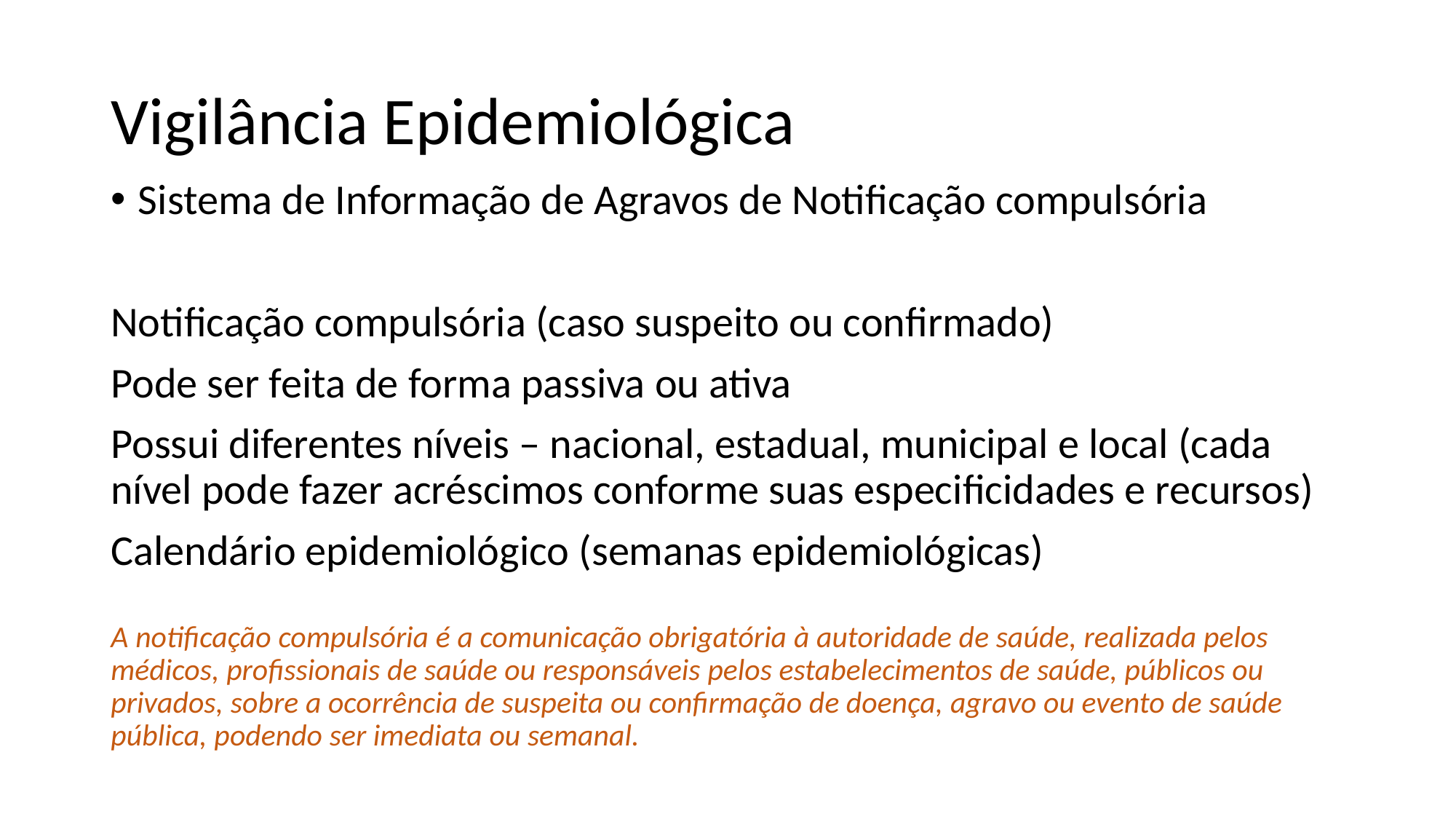

# Vigilância Epidemiológica
Sistema de Informação de Agravos de Notificação compulsória

Notificação compulsória (caso suspeito ou confirmado)
Pode ser feita de forma passiva ou ativa
Possui diferentes níveis – nacional, estadual, municipal e local (cada nível pode fazer acréscimos conforme suas especificidades e recursos)
Calendário epidemiológico (semanas epidemiológicas)

A notificação compulsória é a comunicação obrigatória à autoridade de saúde, realizada pelos médicos, profissionais de saúde ou responsáveis pelos estabelecimentos de saúde, públicos ou privados, sobre a ocorrência de suspeita ou confirmação de doença, agravo ou evento de saúde pública, podendo ser imediata ou semanal.